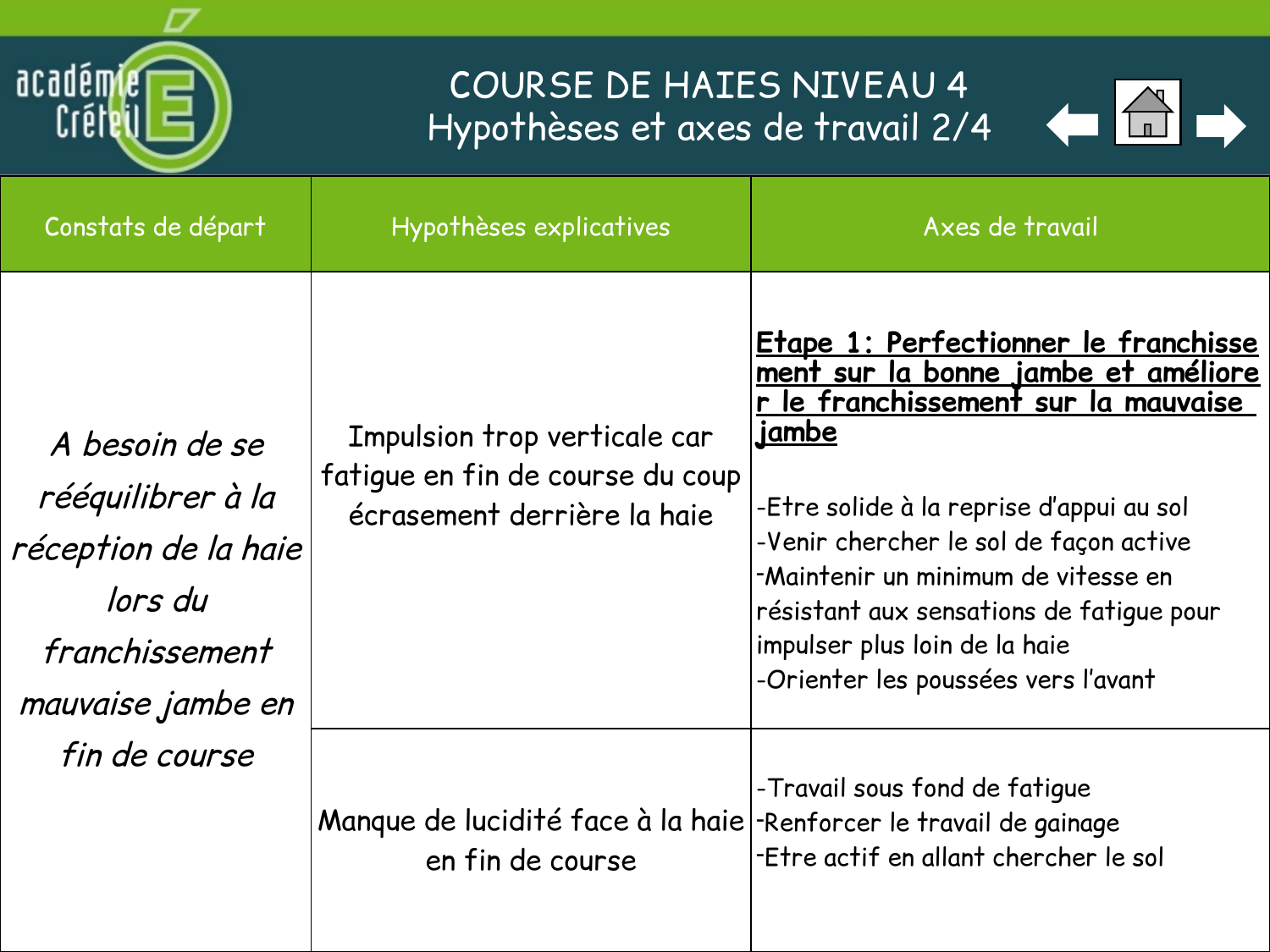

COURSE DE HAIES NIVEAU 4
Hypothèses et axes de travail 2/4

| Constats de départ | Hypothèses explicatives | Axes de travail |
| --- | --- | --- |
| A besoin de se rééquilibrer à la réception de la haie lors du franchissement mauvaise jambe en fin de course | Impulsion trop verticale car fatigue en fin de course du coup écrasement derrière la haie | Etape 1: Perfectionner le franchissement sur la bonne jambe et améliorer le franchissement sur la mauvaise jambe -Etre solide à la reprise d’appui au sol -Venir chercher le sol de façon active Maintenir un minimum de vitesse en résistant aux sensations de fatigue pour impulser plus loin de la haie -Orienter les poussées vers l’avant |
|  | Manque de lucidité face à la haie en fin de course | -Travail sous fond de fatigue Renforcer le travail de gainage Etre actif en allant chercher le sol |